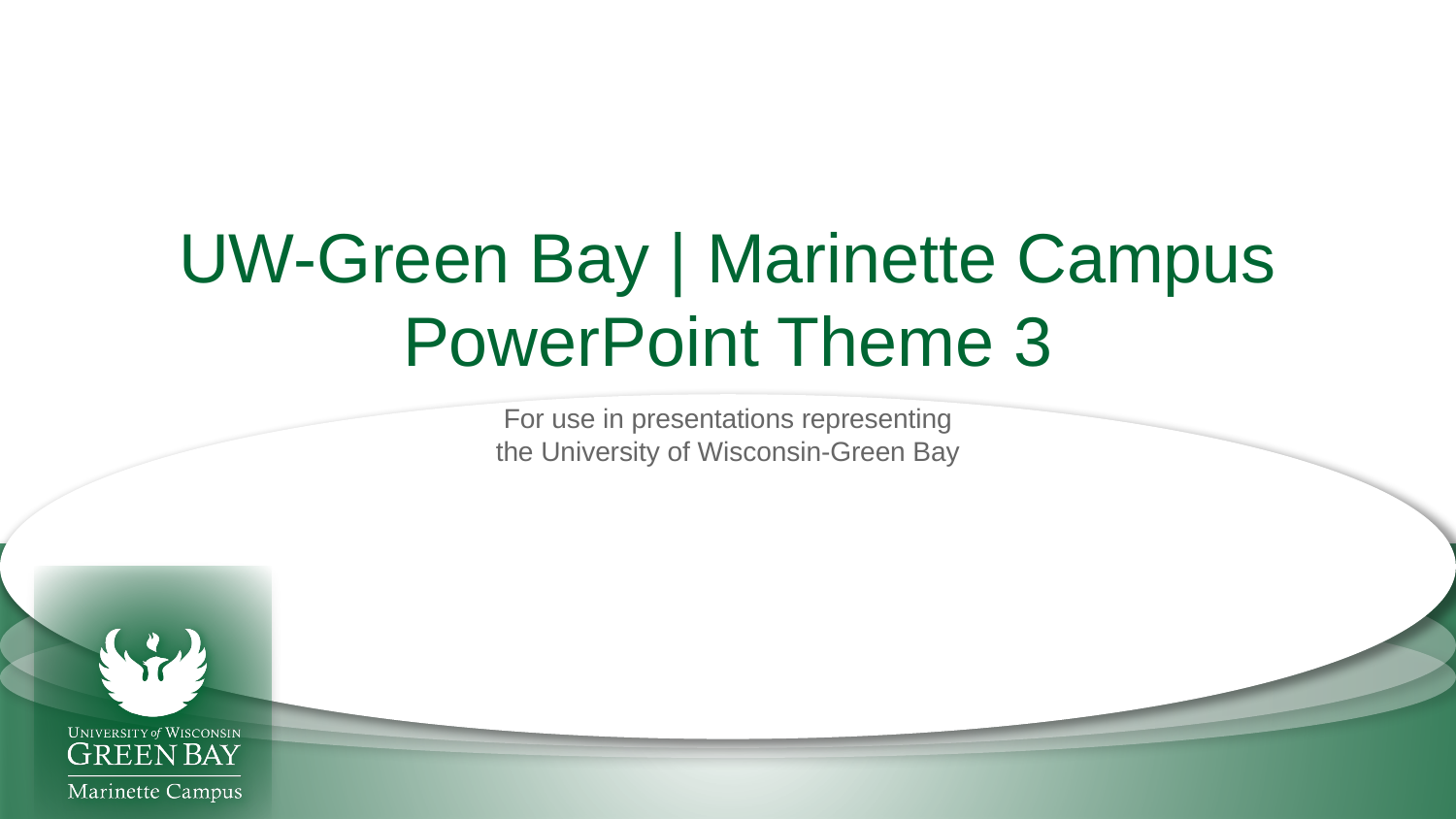

# UW-Green Bay | Marinette Campus PowerPoint Theme 3
For use in presentations representing
the University of Wisconsin-Green Bay